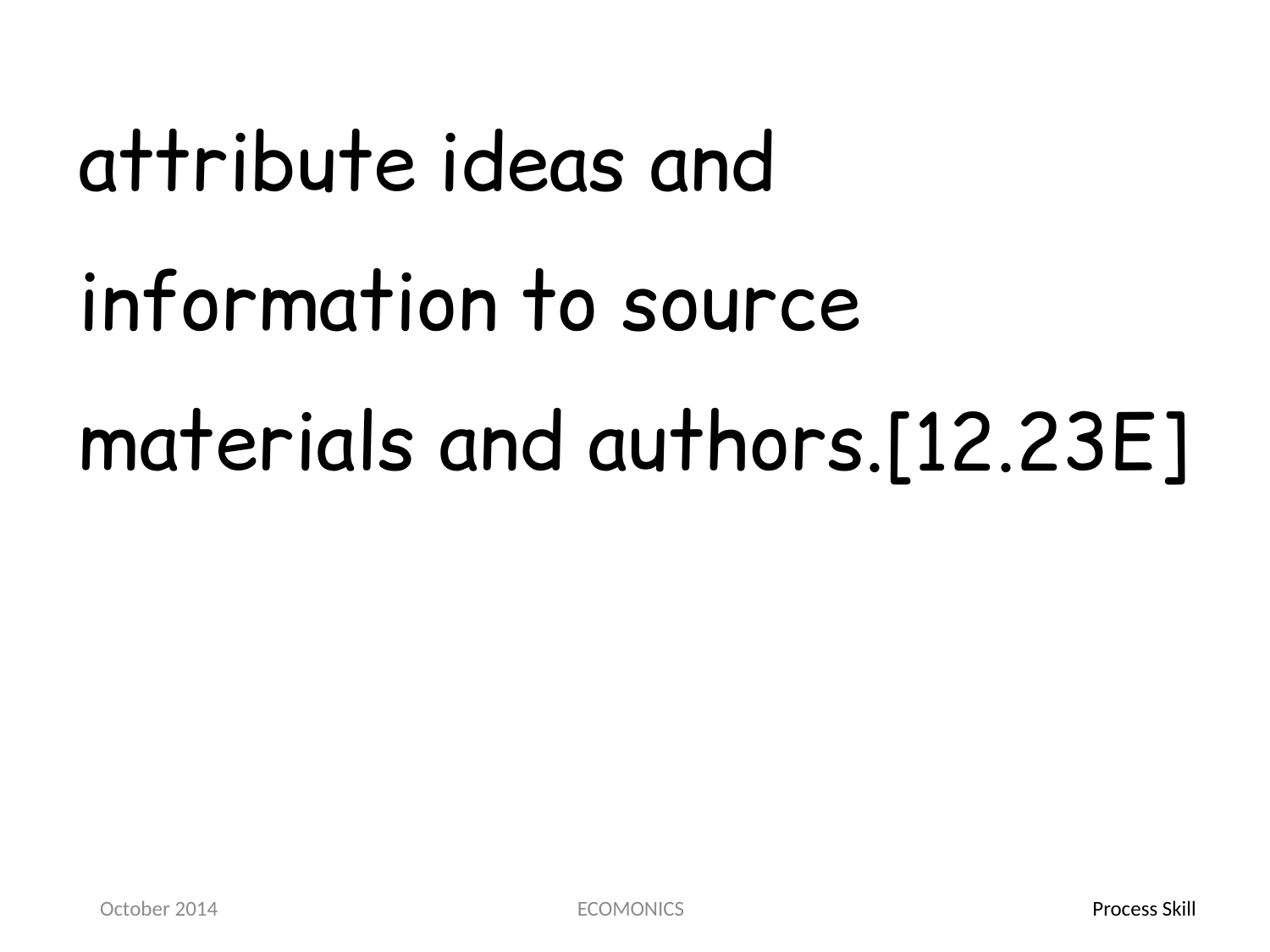

attribute ideas and information to source materials and authors.[12.23E]
October 2014
ECOMONICS